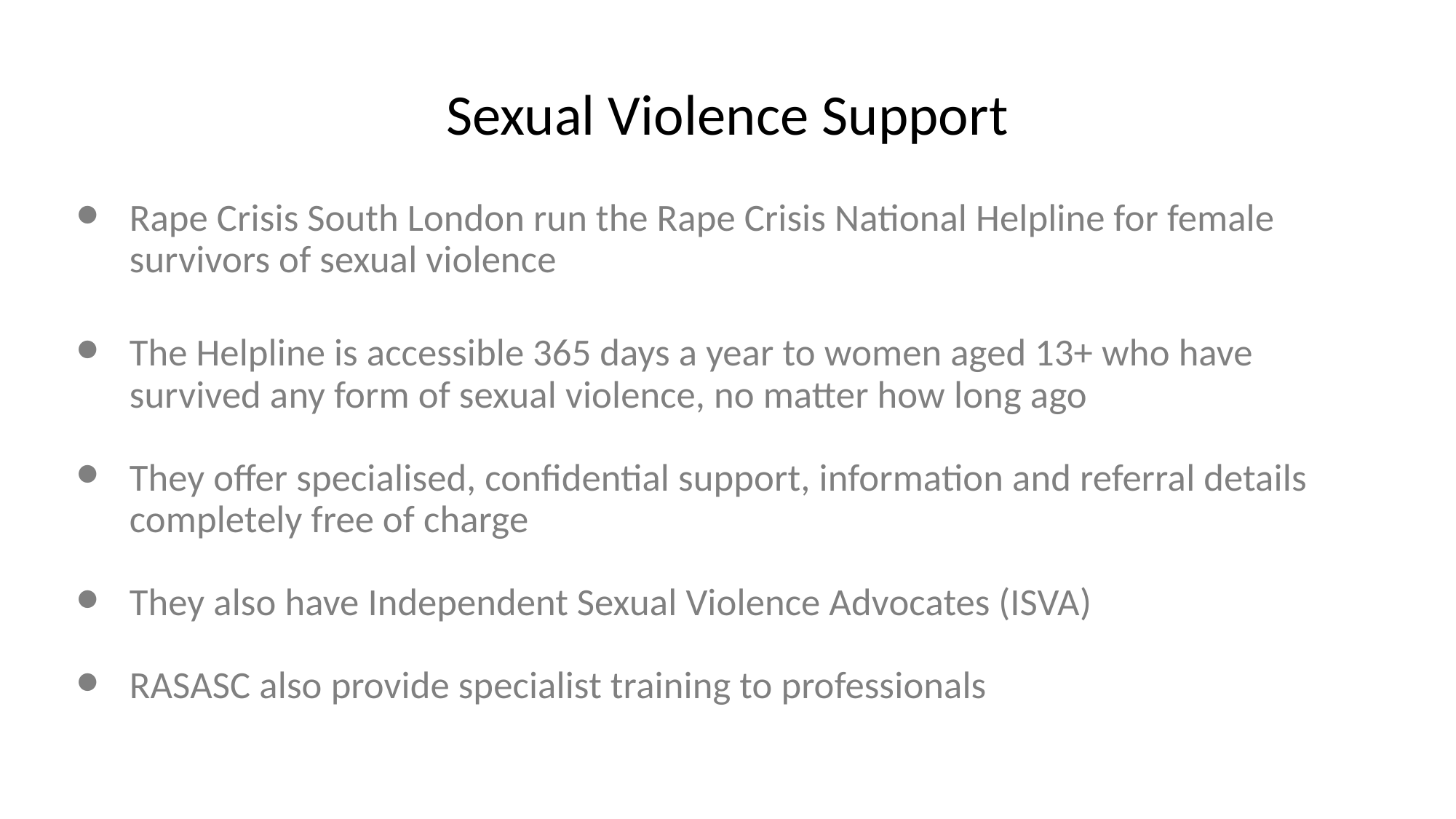

# Sexual Violence Support
Rape Crisis South London run the Rape Crisis National Helpline for female survivors of sexual violence

The Helpline is accessible 365 days a year to women aged 13+ who have survived any form of sexual violence, no matter how long ago

They offer specialised, confidential support, information and referral details completely free of charge

They also have Independent Sexual Violence Advocates (ISVA)

RASASC also provide specialist training to professionals